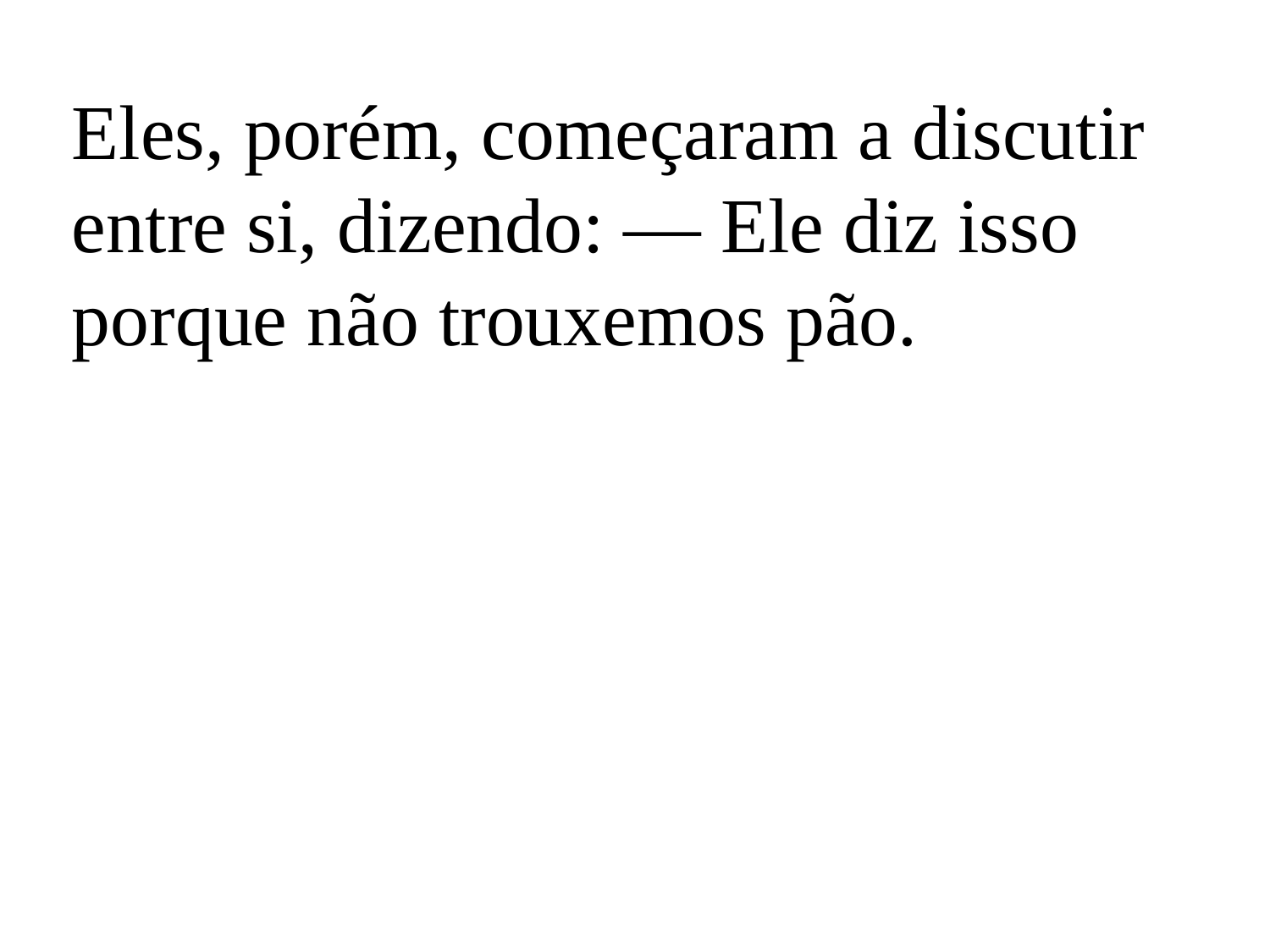

Eles, porém, começaram a discutir entre si, dizendo: — Ele diz isso porque não trouxemos pão.